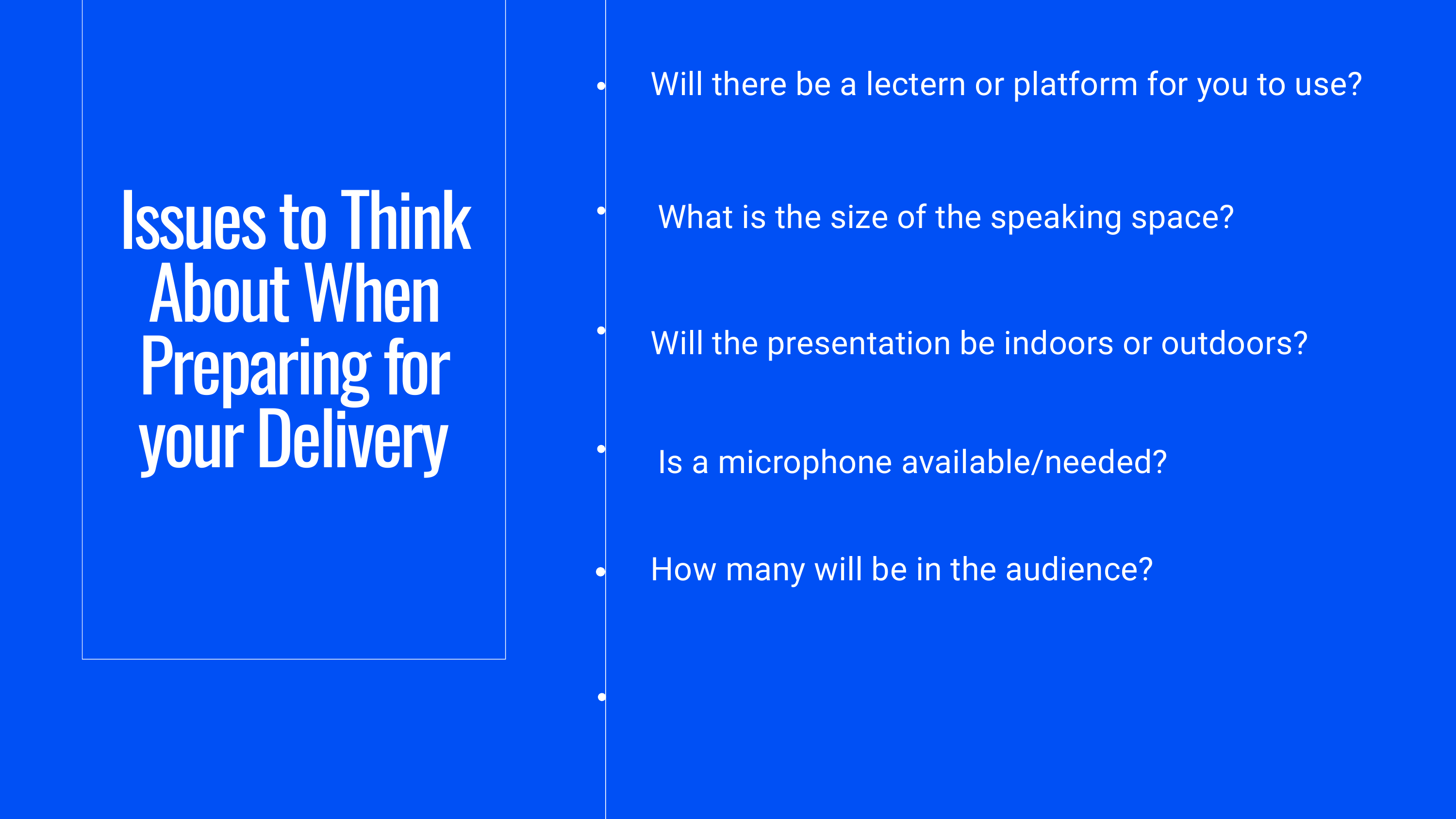

Will there be a lectern or platform for you to use?

What is the size of the speaking space?
Issues to Think About When Preparing for your Delivery

Will the presentation be indoors or outdoors?

Is a microphone available/needed?

How many will be in the audience?